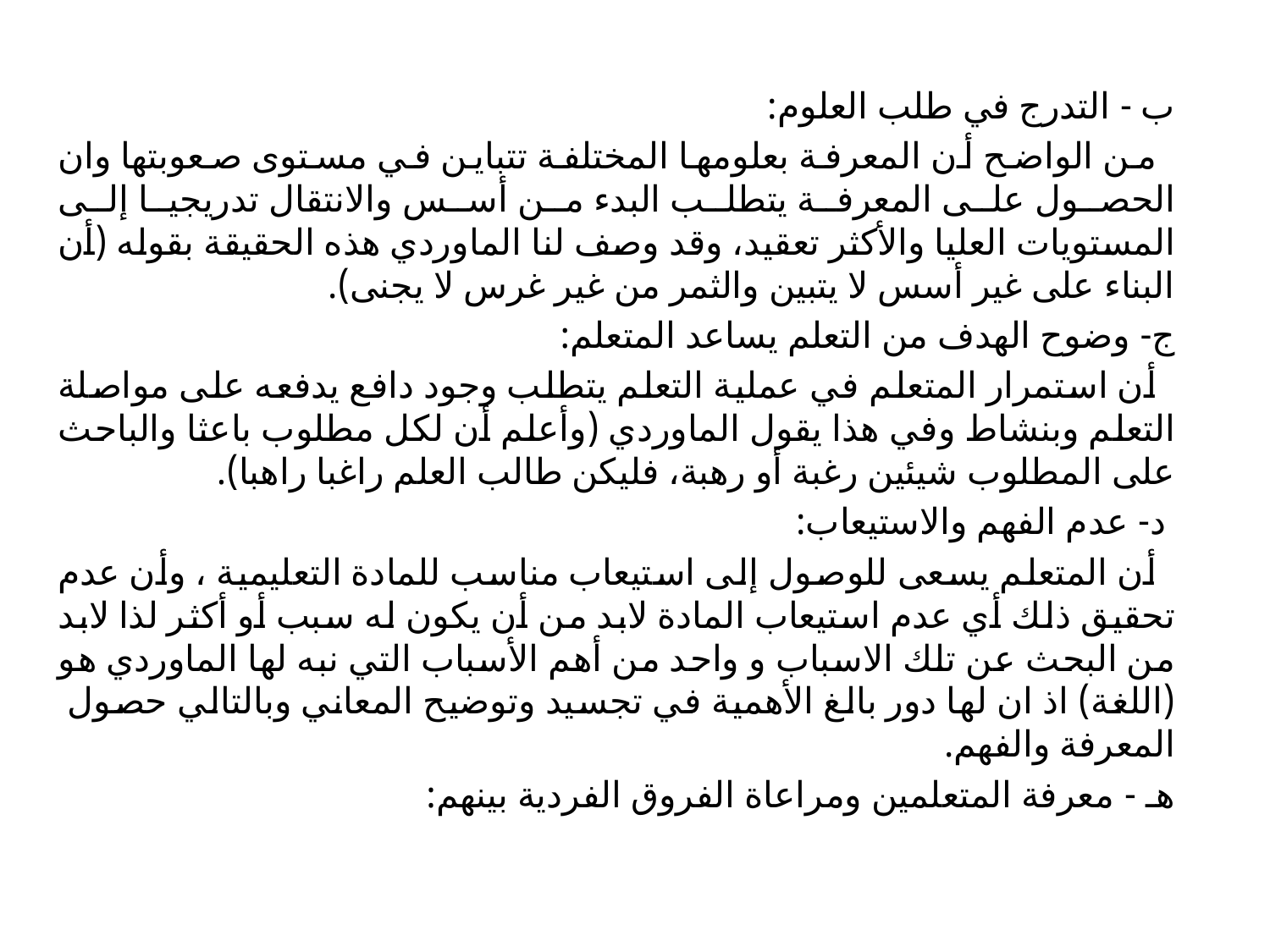

ب - التدرج في طلب العلوم:
  من الواضح أن المعرفة بعلومها المختلفة تتباين في مستوى صعوبتها وان الحصول على المعرفة يتطلب البدء من أسس والانتقال تدريجيا إلى المستويات العليا والأكثر تعقيد، وقد وصف لنا الماوردي هذه الحقيقة بقوله (أن البناء على غير أسس لا يتبين والثمر من غير غرس لا يجنى).
ج- وضوح الهدف من التعلم يساعد المتعلم:
  أن استمرار المتعلم في عملية التعلم يتطلب وجود دافع يدفعه على مواصلة التعلم وبنشاط وفي هذا يقول الماوردي (وأعلم أن لكل مطلوب باعثا والباحث على المطلوب شيئين رغبة أو رهبة، فليكن طالب العلم راغبا راهبا).
 د- عدم الفهم والاستيعاب:
  أن المتعلم يسعى للوصول إلى استيعاب مناسب للمادة التعليمية ، وأن عدم تحقيق ذلك أي عدم استيعاب المادة لابد من أن يكون له سبب أو أكثر لذا لابد من البحث عن تلك الاسباب و واحد من أهم الأسباب التي نبه لها الماوردي هو (اللغة) اذ ان لها دور بالغ الأهمية في تجسيد وتوضيح المعاني وبالتالي حصول  المعرفة والفهم.
هـ - معرفة المتعلمين ومراعاة الفروق الفردية بينهم: